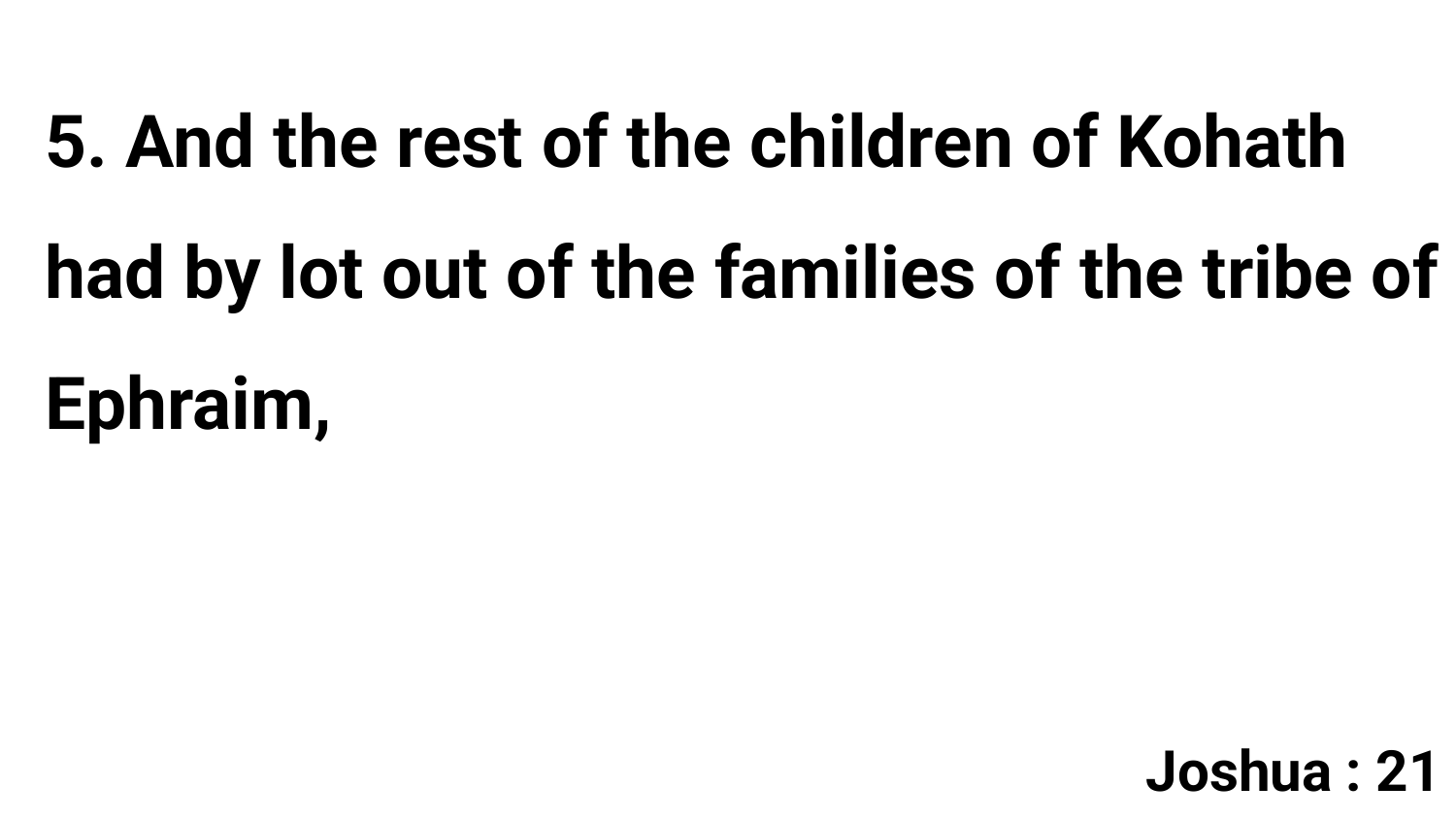

5. And the rest of the children of Kohath had by lot out of the families of the tribe of Ephraim,
Joshua : 21